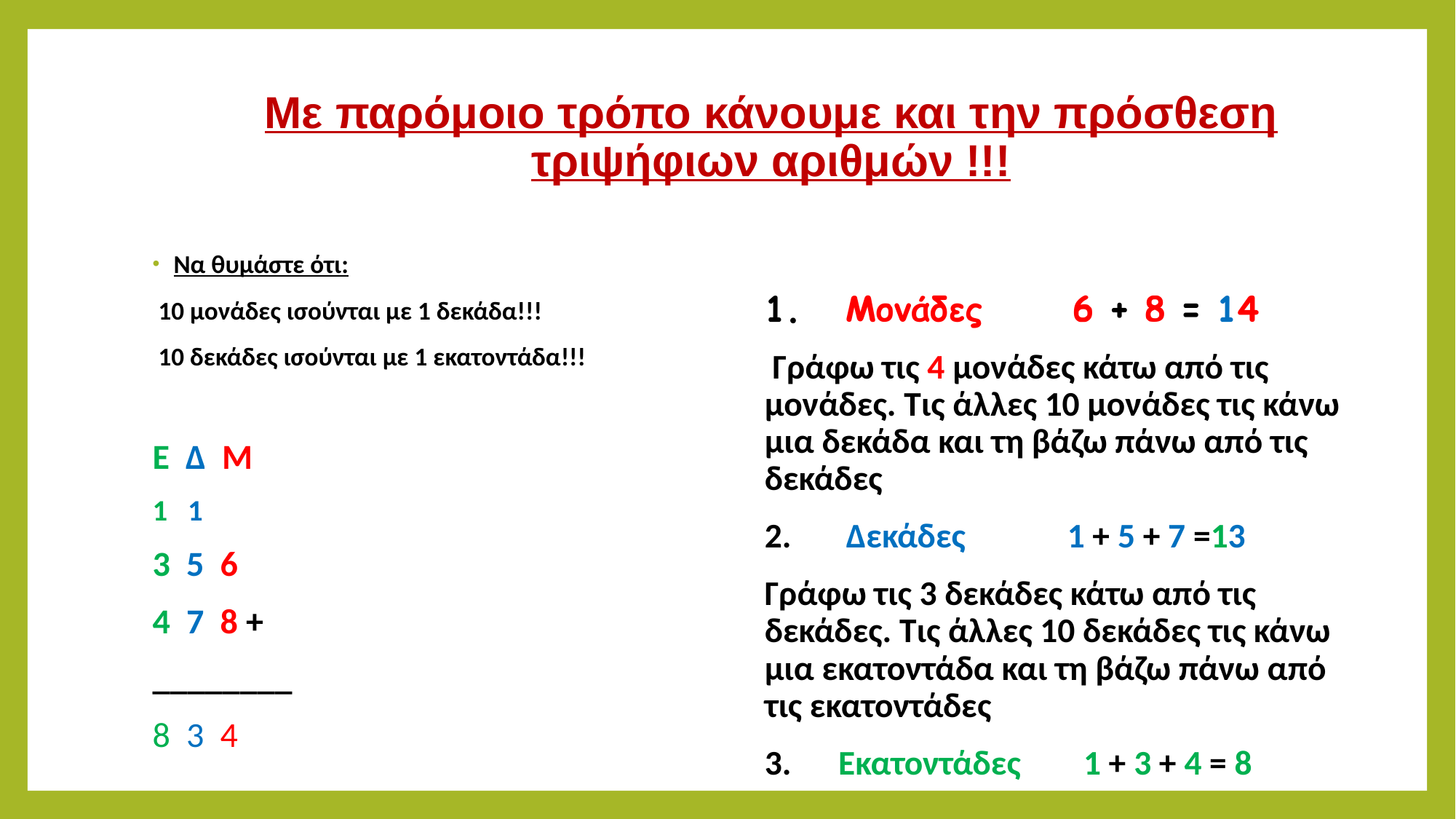

# Με παρόμοιο τρόπο κάνουμε και την πρόσθεση τριψήφιων αριθμών !!!
Να θυμάστε ότι:
 10 μονάδες ισούνται με 1 δεκάδα!!!
 10 δεκάδες ισούνται με 1 εκατοντάδα!!!

Ε  Δ  Μ
1   1
3  5  6
4  7  8 +
________
8  3  4

1.   Μονάδες      6 + 8 = 14
 Γράφω τις 4 μονάδες κάτω από τις μονάδες. Τις άλλες 10 μονάδες τις κάνω μια δεκάδα και τη βάζω πάνω από τις δεκάδες
2.       Δεκάδες             1 + 5 + 7 =13
Γράφω τις 3 δεκάδες κάτω από τις δεκάδες. Τις άλλες 10 δεκάδες τις κάνω μια εκατοντάδα και τη βάζω πάνω από τις εκατοντάδες
3.      Εκατοντάδες        1 + 3 + 4 = 8